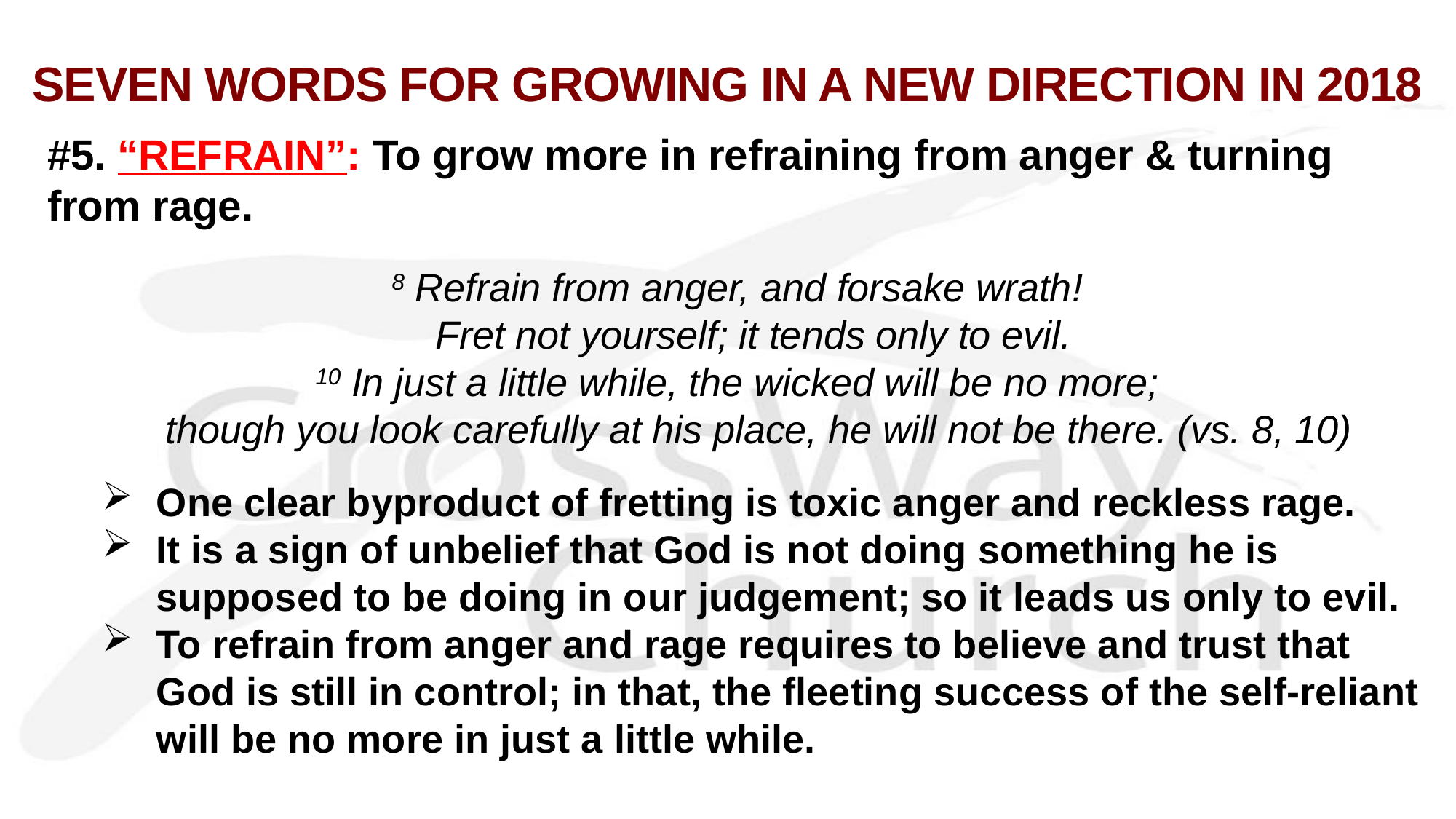

# SEVEN WORDS FOR GROWING IN A NEW DIRECTION IN 2018
#5. “REFRAIN”: To grow more in refraining from anger & turning from rage.

8 Refrain from anger, and forsake wrath!
    Fret not yourself; it tends only to evil.
10 In just a little while, the wicked will be no more;
    though you look carefully at his place, he will not be there. (vs. 8, 10)

One clear byproduct of fretting is toxic anger and reckless rage.
It is a sign of unbelief that God is not doing something he is supposed to be doing in our judgement; so it leads us only to evil.
To refrain from anger and rage requires to believe and trust that God is still in control; in that, the fleeting success of the self-reliant will be no more in just a little while.